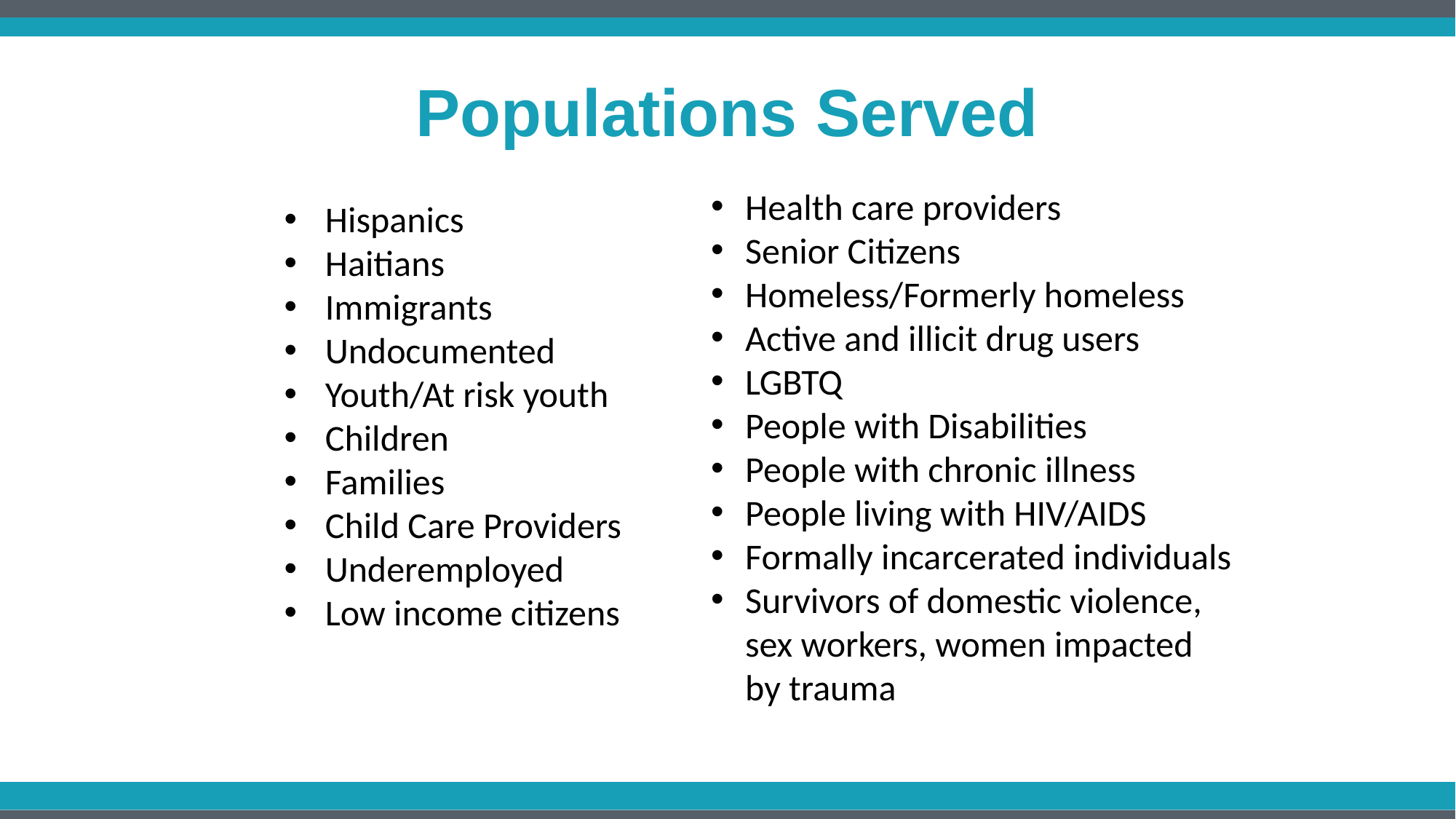

# Populations Served
Health care providers
Senior Citizens
Homeless/Formerly homeless
Active and illicit drug users
LGBTQ
People with Disabilities
People with chronic illness
People living with HIV/AIDS
Formally incarcerated individuals
Survivors of domestic violence, sex workers, women impacted by trauma
Hispanics
Haitians
Immigrants
Undocumented
Youth/At risk youth
Children
Families
Child Care Providers
Underemployed
Low income citizens